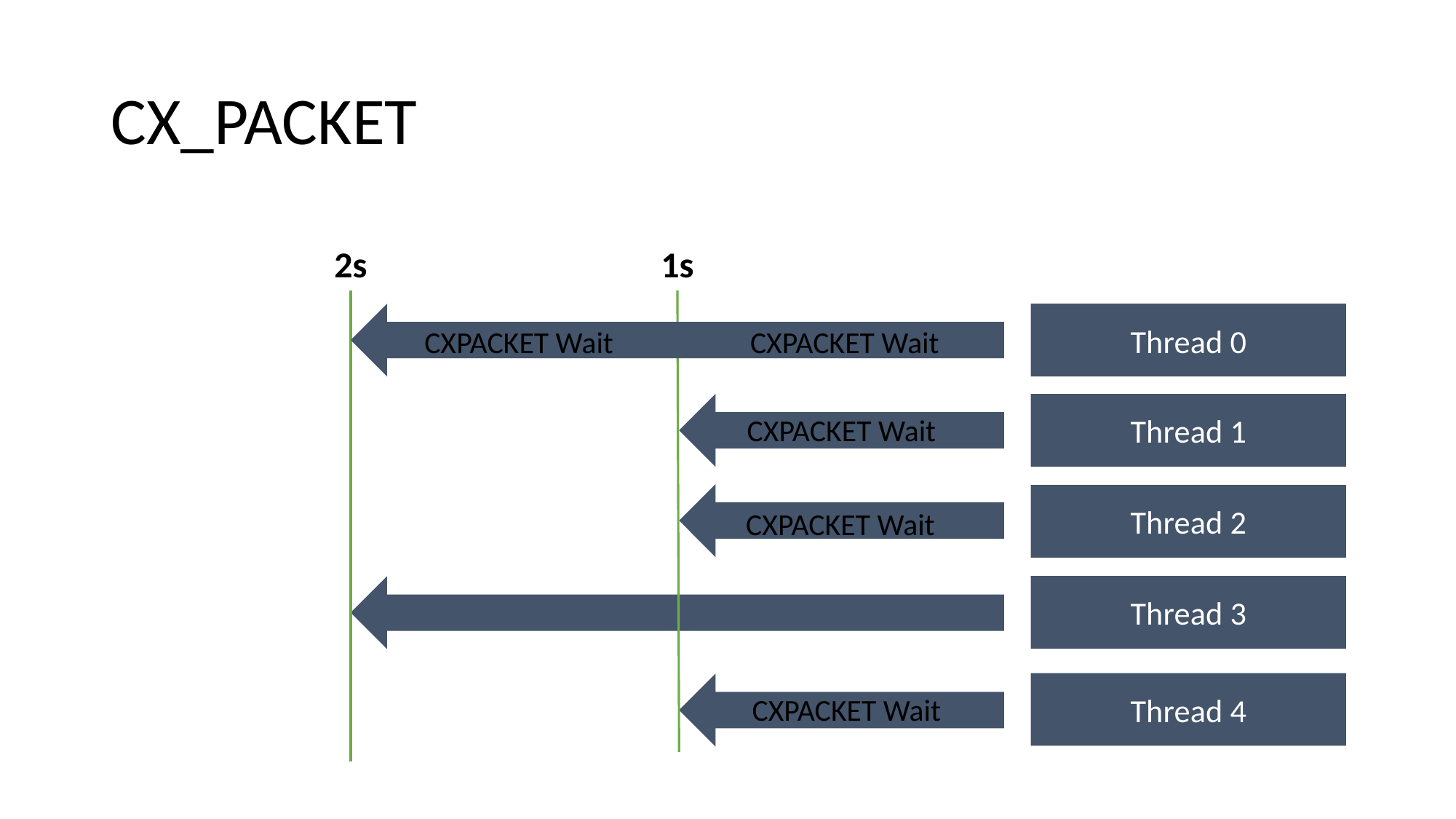

# CX_PACKET

2s
1s

Thread 0
CXPACKET Wait
CXPACKET Wait

Thread 1
CXPACKET Wait

Thread 2
CXPACKET Wait
Thread 3

Thread 4

CXPACKET Wait